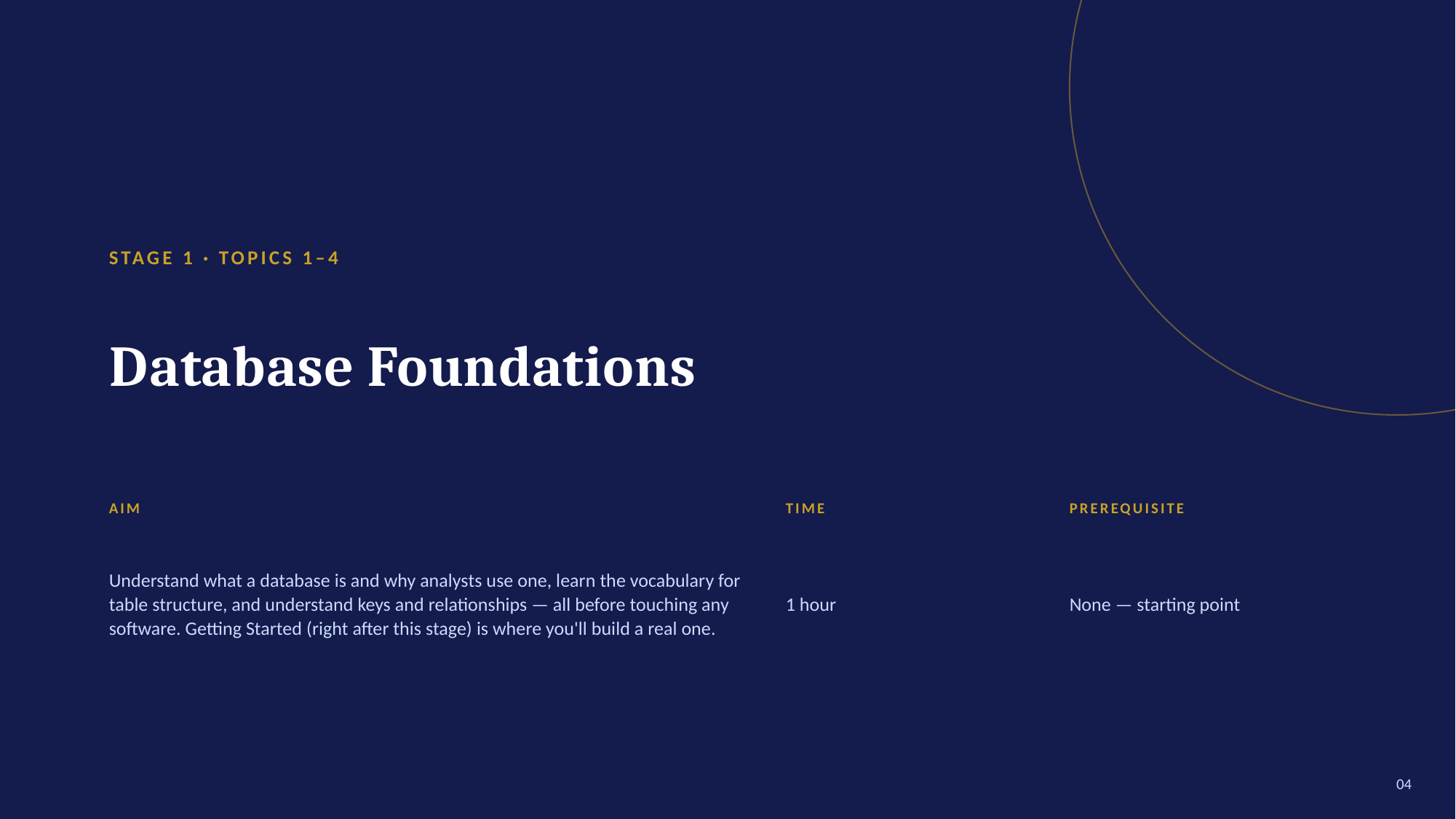

STAGE 1 · TOPICS 1–4
Database Foundations
AIM
TIME
PREREQUISITE
Understand what a database is and why analysts use one, learn the vocabulary for table structure, and understand keys and relationships — all before touching any software. Getting Started (right after this stage) is where you'll build a real one.
1 hour
None — starting point
04